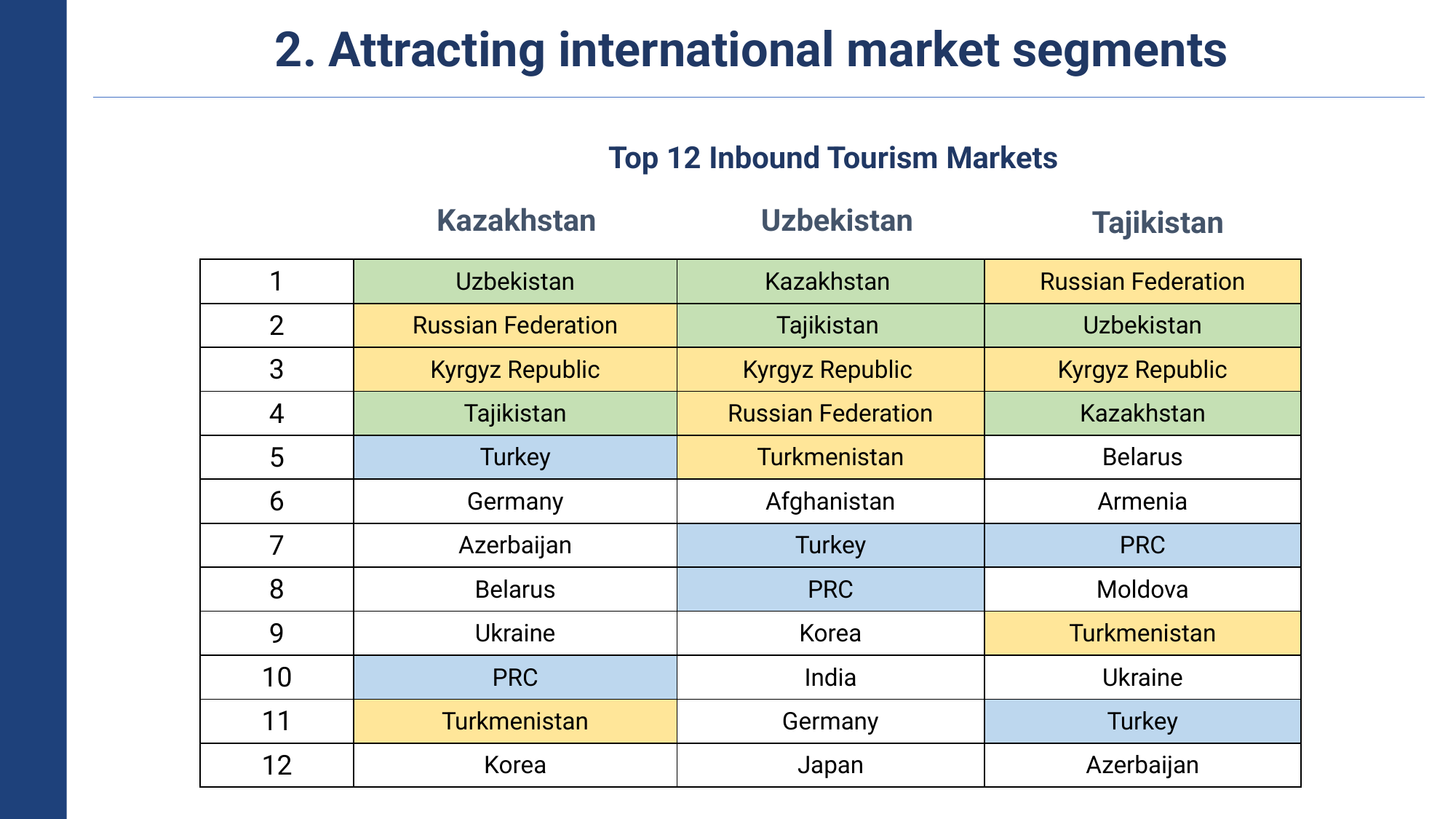

2. Attracting international market segments
Top 12 Inbound Tourism Markets
Kazakhstan
Uzbekistan
Tajikistan
| 1 | Uzbekistan | Kazakhstan | Russian Federation |
| --- | --- | --- | --- |
| 2 | Russian Federation | Tajikistan | Uzbekistan |
| 3 | Kyrgyz Republic | Kyrgyz Republic | Kyrgyz Republic |
| 4 | Tajikistan | Russian Federation | Kazakhstan |
| 5 | Turkey | Turkmenistan | Belarus |
| 6 | Germany | Afghanistan | Armenia |
| 7 | Azerbaijan | Turkey | PRC |
| 8 | Belarus | PRC | Moldova |
| 9 | Ukraine | Korea | Turkmenistan |
| 10 | PRC | India | Ukraine |
| 11 | Turkmenistan | Germany | Turkey |
| 12 | Korea | Japan | Azerbaijan |